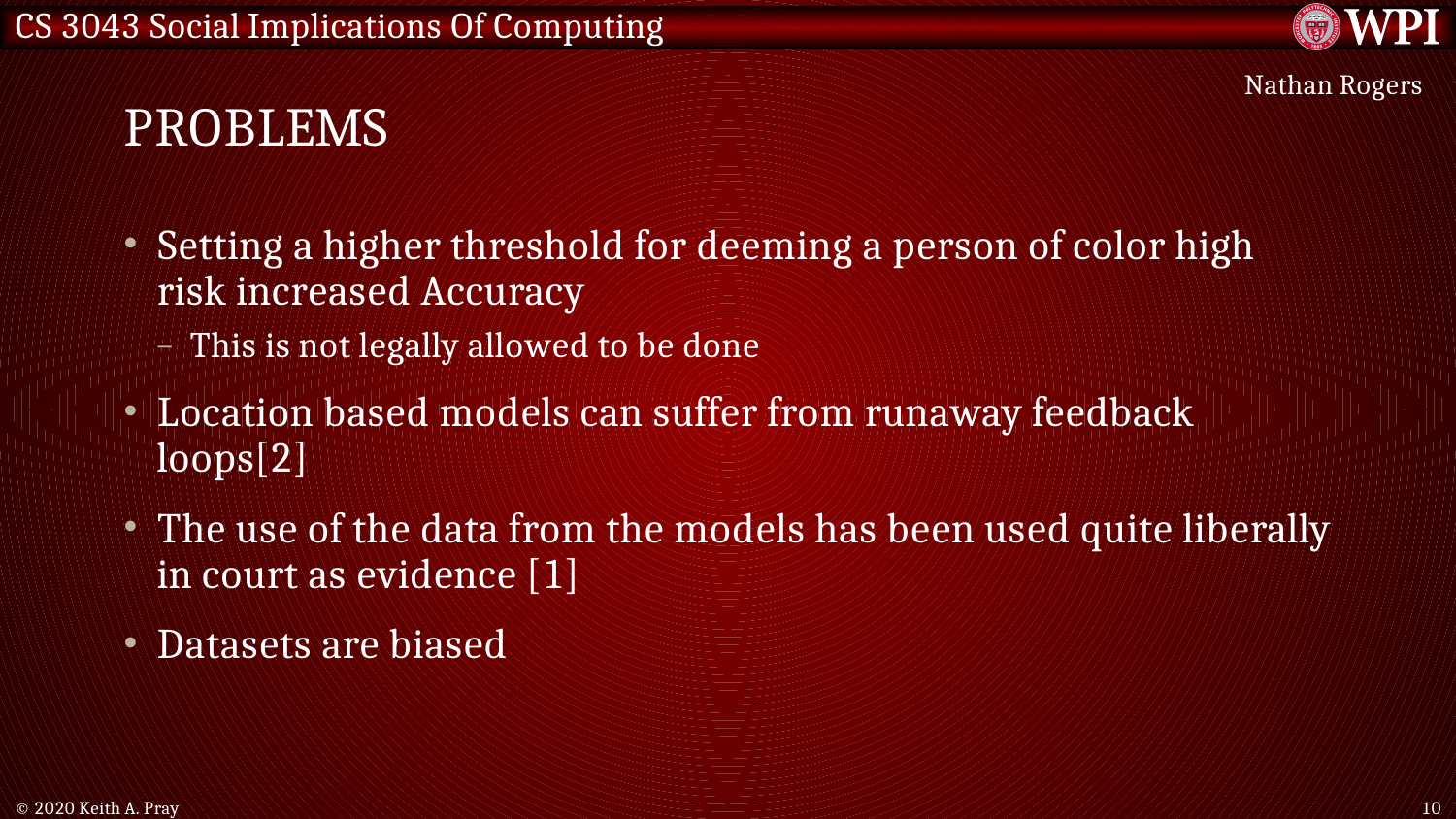

# Problems
Nathan Rogers
Setting a higher threshold for deeming a person of color high risk increased Accuracy
This is not legally allowed to be done
Location based models can suffer from runaway feedback loops[2]
The use of the data from the models has been used quite liberally in court as evidence [1]
Datasets are biased

© 2020 Keith A. Pray
10